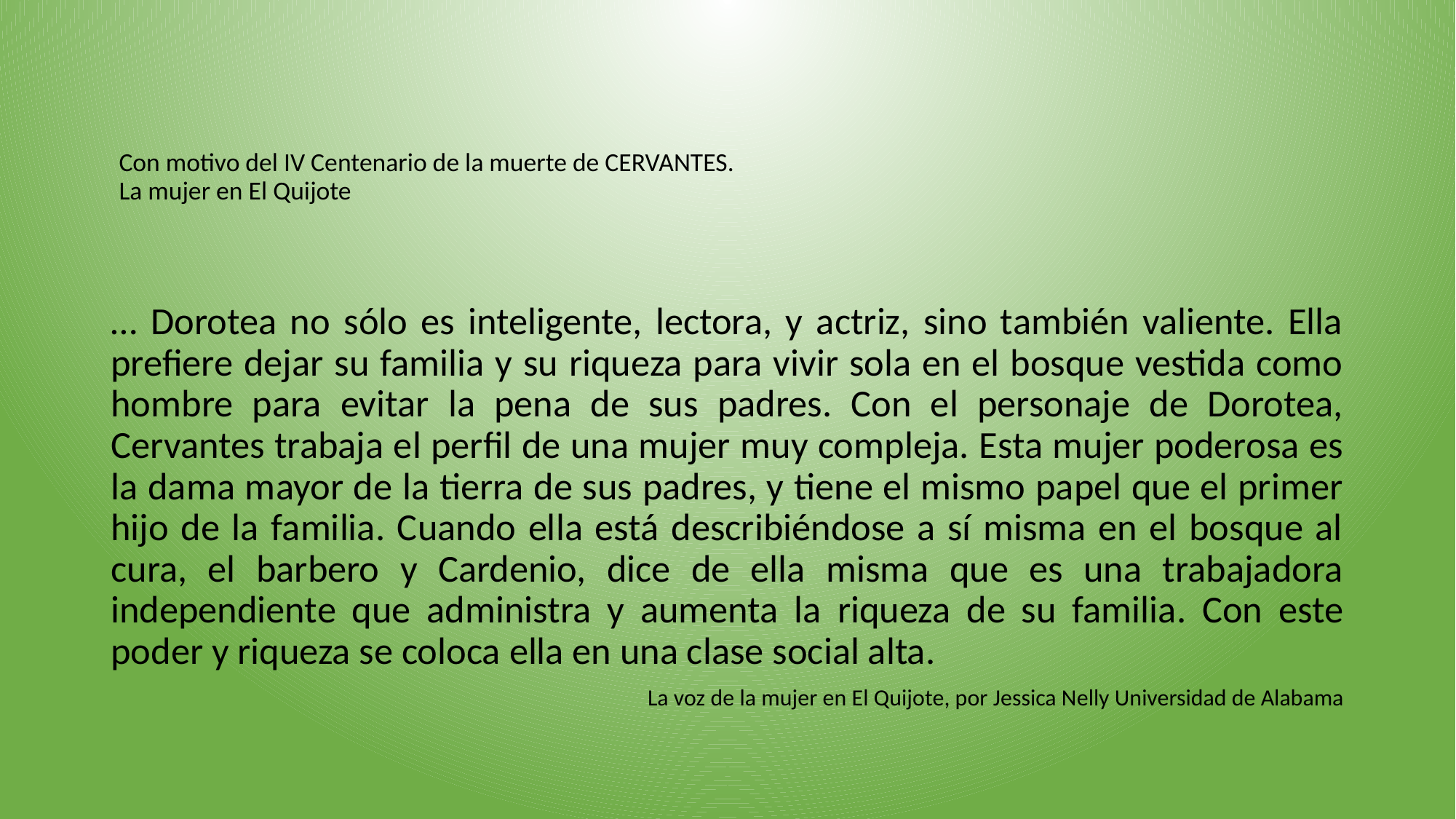

# Con motivo del IV Centenario de la muerte de CERVANTES. La mujer en El Quijote

… Dorotea no sólo es inteligente, lectora, y actriz, sino también valiente. Ella prefiere dejar su familia y su riqueza para vivir sola en el bosque vestida como hombre para evitar la pena de sus padres. Con el personaje de Dorotea, Cervantes trabaja el perfil de una mujer muy compleja. Esta mujer poderosa es la dama mayor de la tierra de sus padres, y tiene el mismo papel que el primer hijo de la familia. Cuando ella está describiéndose a sí misma en el bosque al cura, el barbero y Cardenio, dice de ella misma que es una trabajadora independiente que administra y aumenta la riqueza de su familia. Con este poder y riqueza se coloca ella en una clase social alta.
La voz de la mujer en El Quijote, por Jessica Nelly Universidad de Alabama